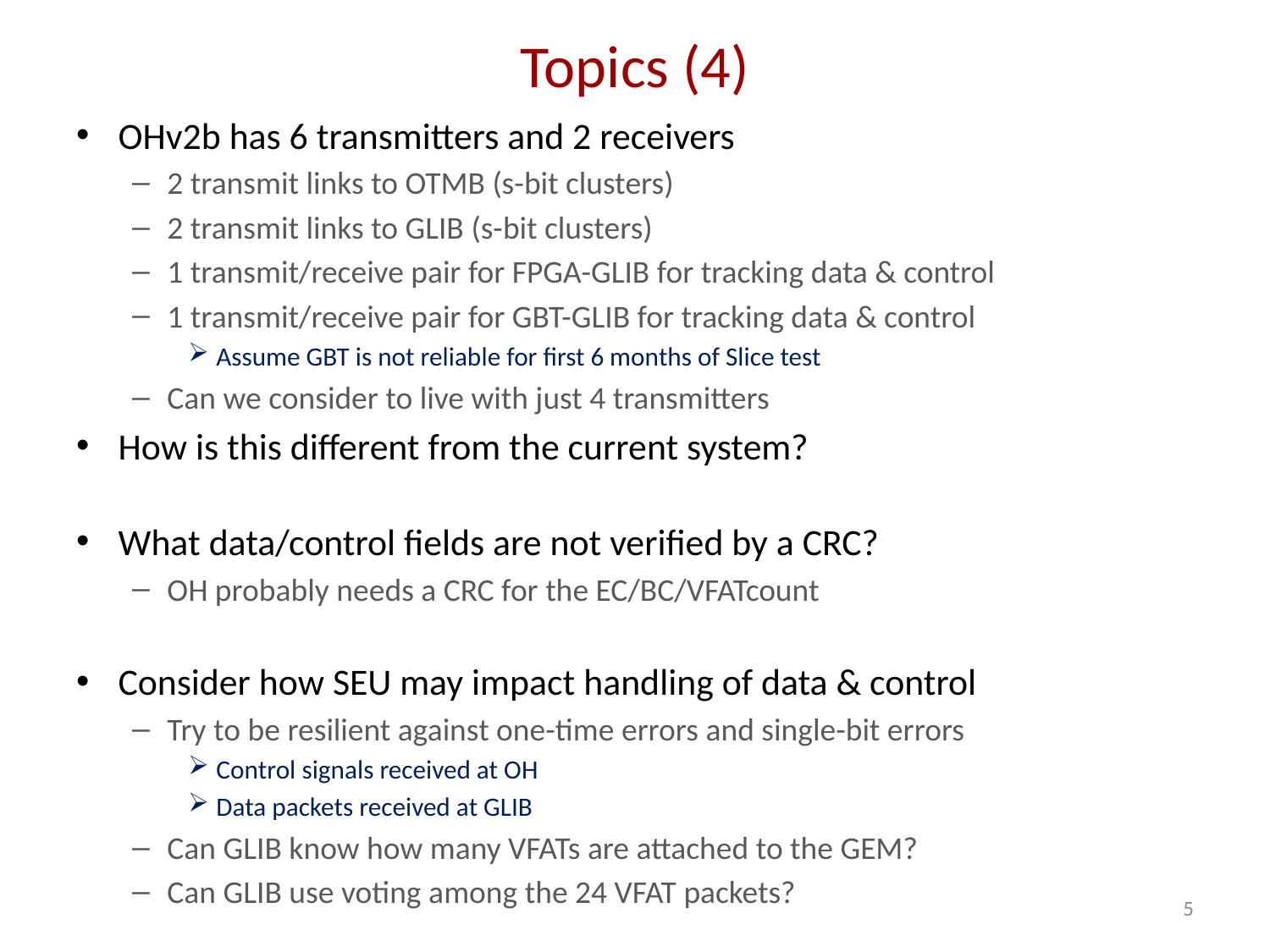

# Topics (4)
OHv2b has 6 transmitters and 2 receivers
2 transmit links to OTMB (s-bit clusters)
2 transmit links to GLIB (s-bit clusters)
1 transmit/receive pair for FPGA-GLIB for tracking data & control
1 transmit/receive pair for GBT-GLIB for tracking data & control
Assume GBT is not reliable for first 6 months of Slice test
Can we consider to live with just 4 transmitters
How is this different from the current system?

What data/control fields are not verified by a CRC?
OH probably needs a CRC for the EC/BC/VFATcount

Consider how SEU may impact handling of data & control
Try to be resilient against one-time errors and single-bit errors
Control signals received at OH
Data packets received at GLIB
Can GLIB know how many VFATs are attached to the GEM?
Can GLIB use voting among the 24 VFAT packets?

5